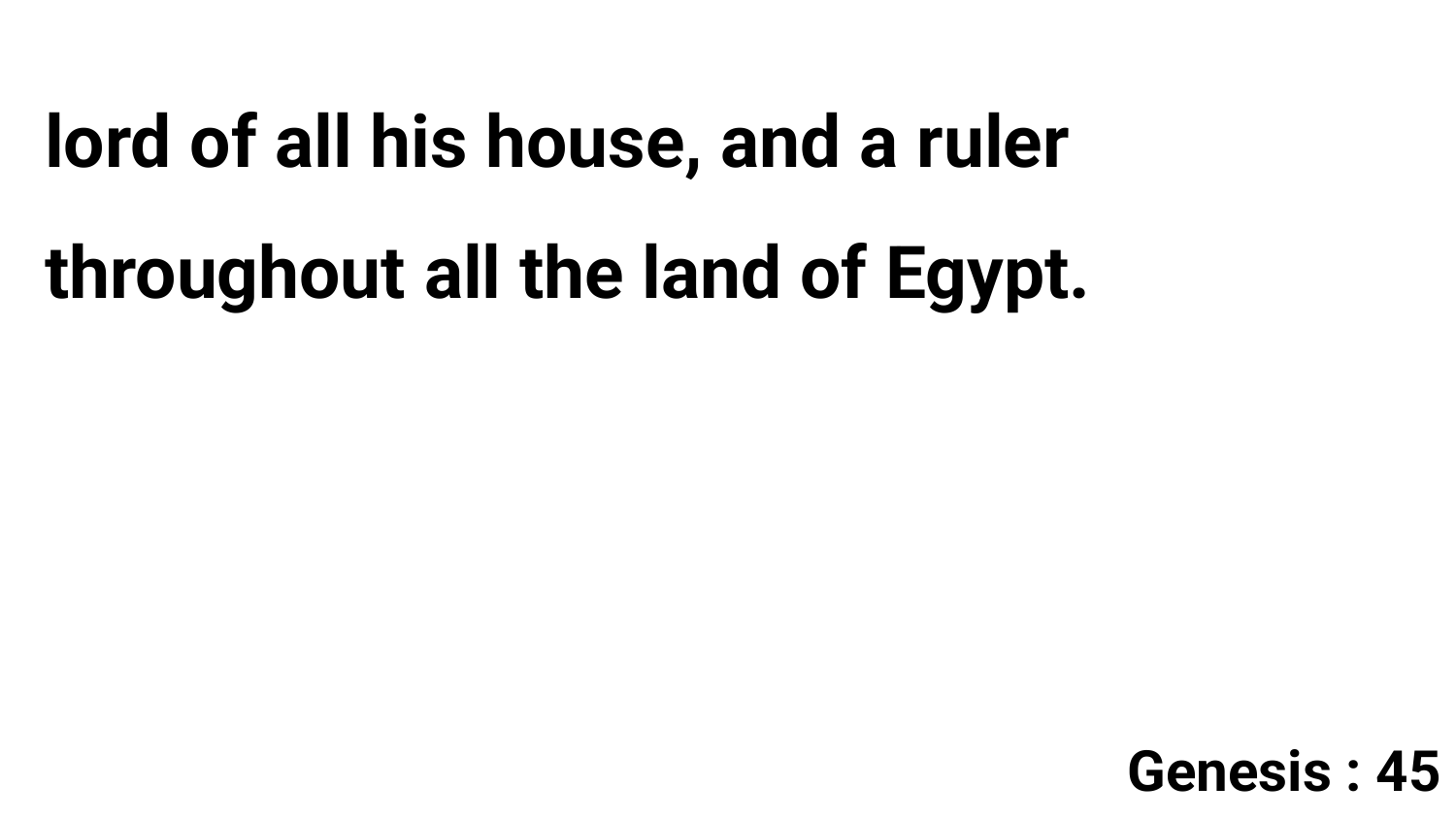

lord of all his house, and a ruler throughout all the land of Egypt.
Genesis : 45